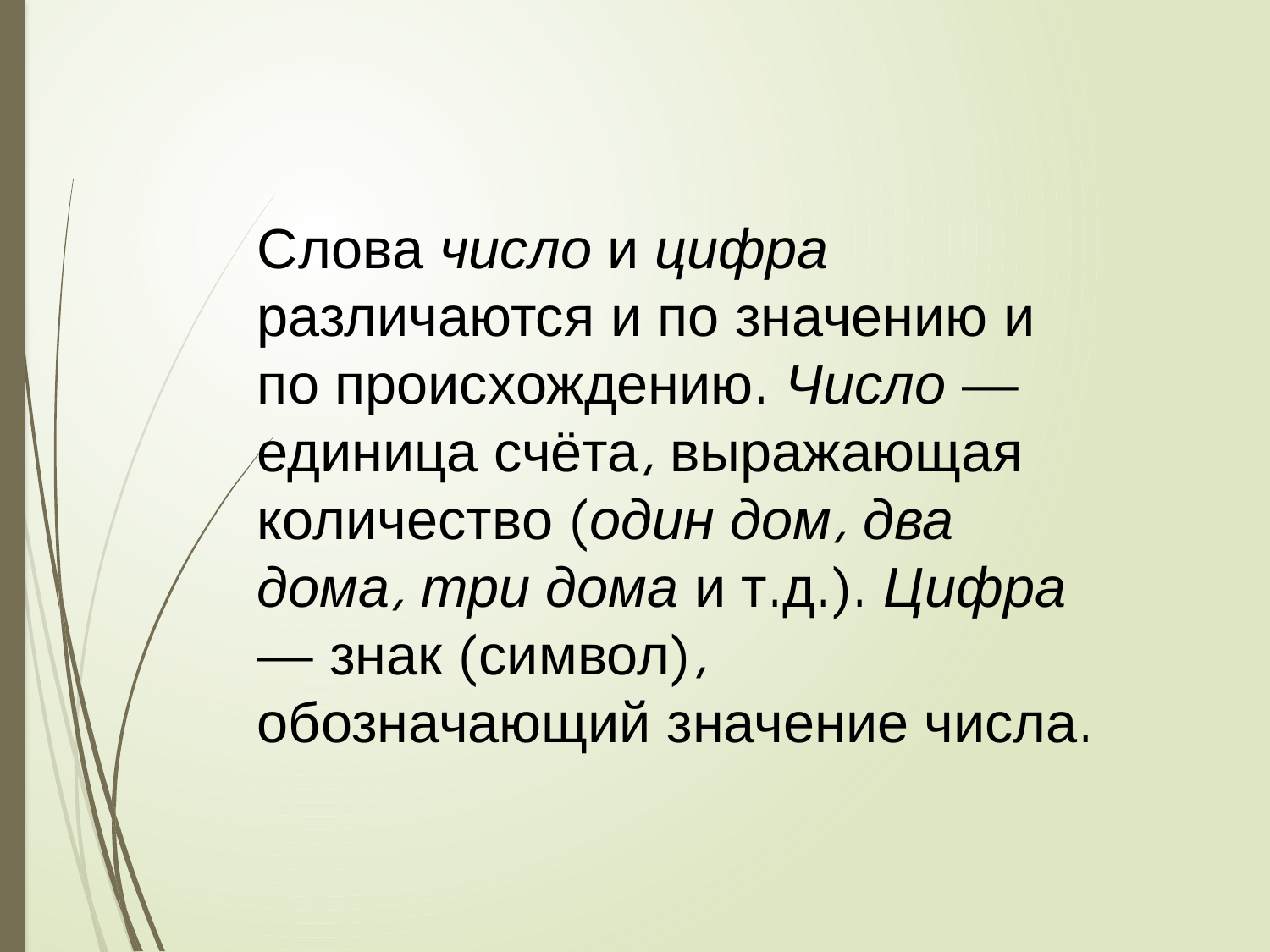

Слова число и цифра различаются и по значению и по происхождению. Число — единица счёта, выражающая количество (один дом, два дома, три дома и т.д.). Цифра — знак (символ), обозначающий значение числа.